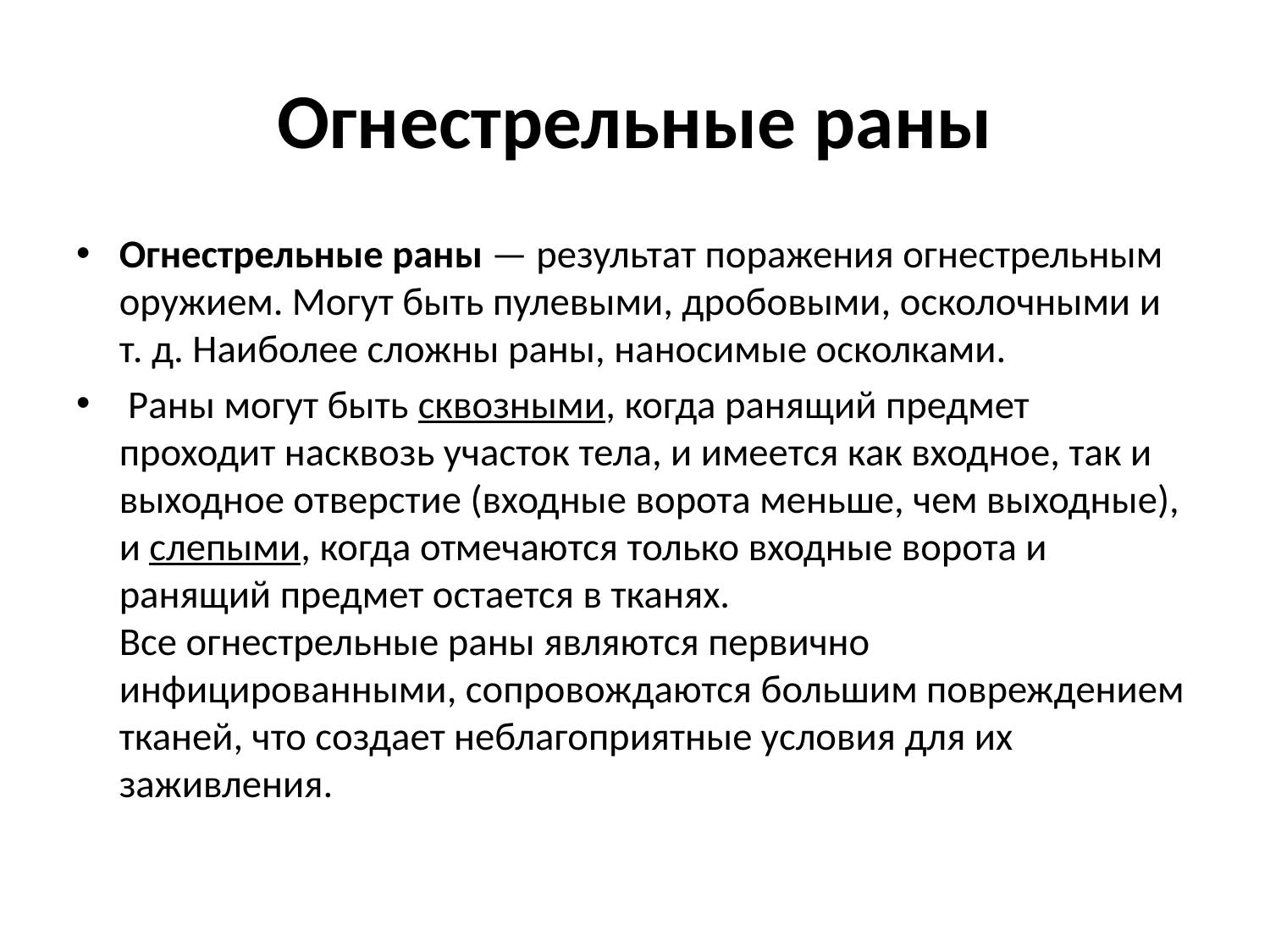

# Огнестрельные раны
Огнестрельные раны — результат поражения огнестрельным оружием. Могут быть пулевыми, дробовыми, осколочными и т. д. Наиболее сложны раны, наносимые осколками.
 Раны могут быть сквозными, когда ранящий предмет проходит насквозь участок тела, и имеется как входное, так и выходное отверстие (входные ворота меньше, чем выходные), и слепыми, когда отмечаются только входные ворота и ранящий предмет остается в тканях.
Все огнестрельные раны являются первично инфицированными, сопровождаются большим повреждением тканей, что создает неблагоприятные условия для их заживления.